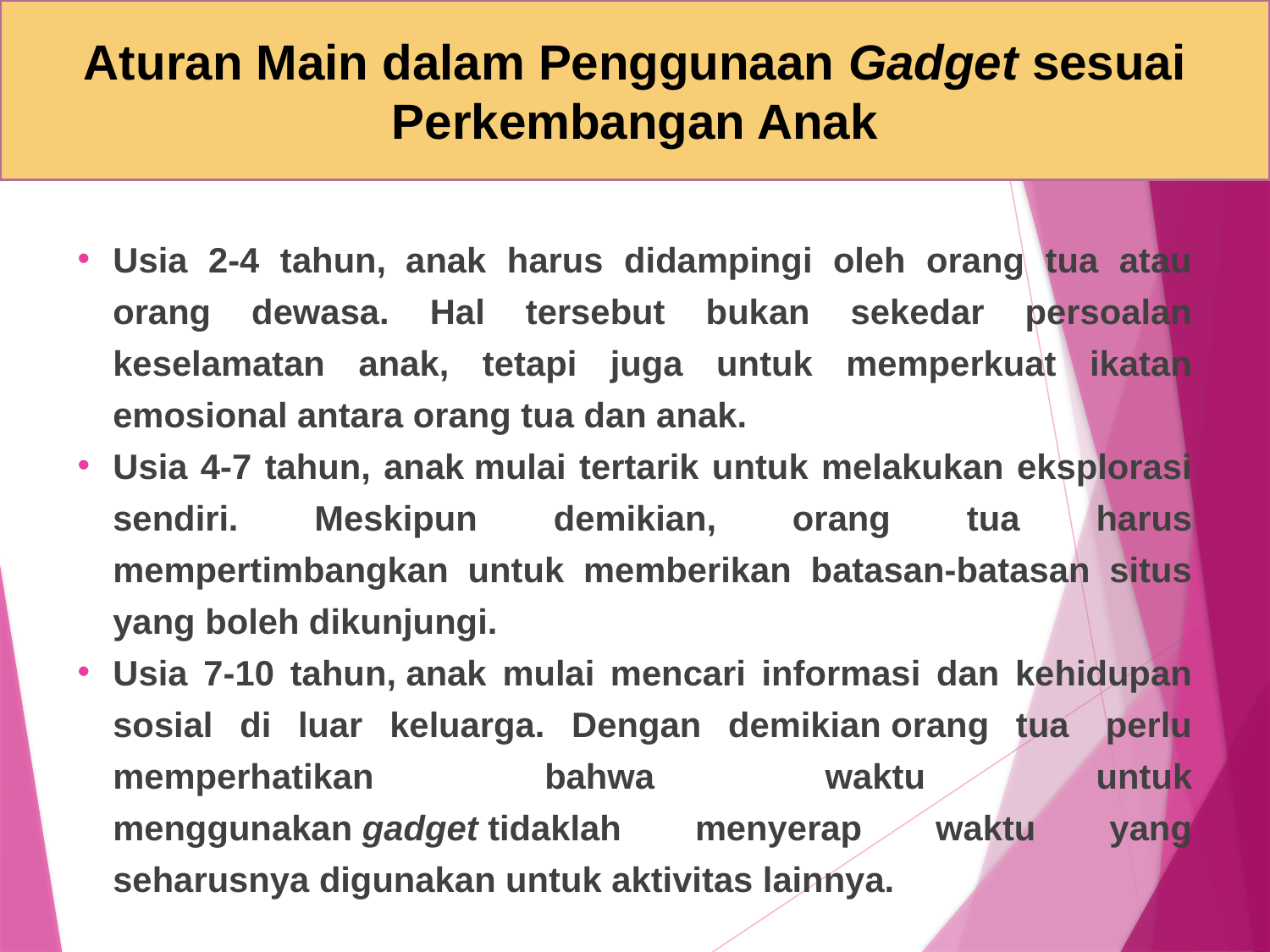

Aturan Main dalam Penggunaan Gadget sesuai Perkembangan Anak
Usia 2-4 tahun,  anak harus didampingi oleh orang tua atau orang dewasa. Hal tersebut bukan sekedar persoalan keselamatan anak, tetapi juga untuk memperkuat ikatan emosional antara orang tua dan anak.
Usia 4-7 tahun, anak mulai tertarik untuk melakukan eksplorasi sendiri. Meskipun demikian, orang tua harus mempertimbangkan untuk memberikan batasan-batasan situs yang boleh dikunjungi.
Usia 7-10 tahun, anak mulai mencari informasi dan kehidupan sosial di luar keluarga. Dengan demikian orang tua  perlu memperhatikan bahwa waktu untuk menggunakan gadget tidaklah menyerap waktu yang seharusnya digunakan untuk aktivitas lainnya.